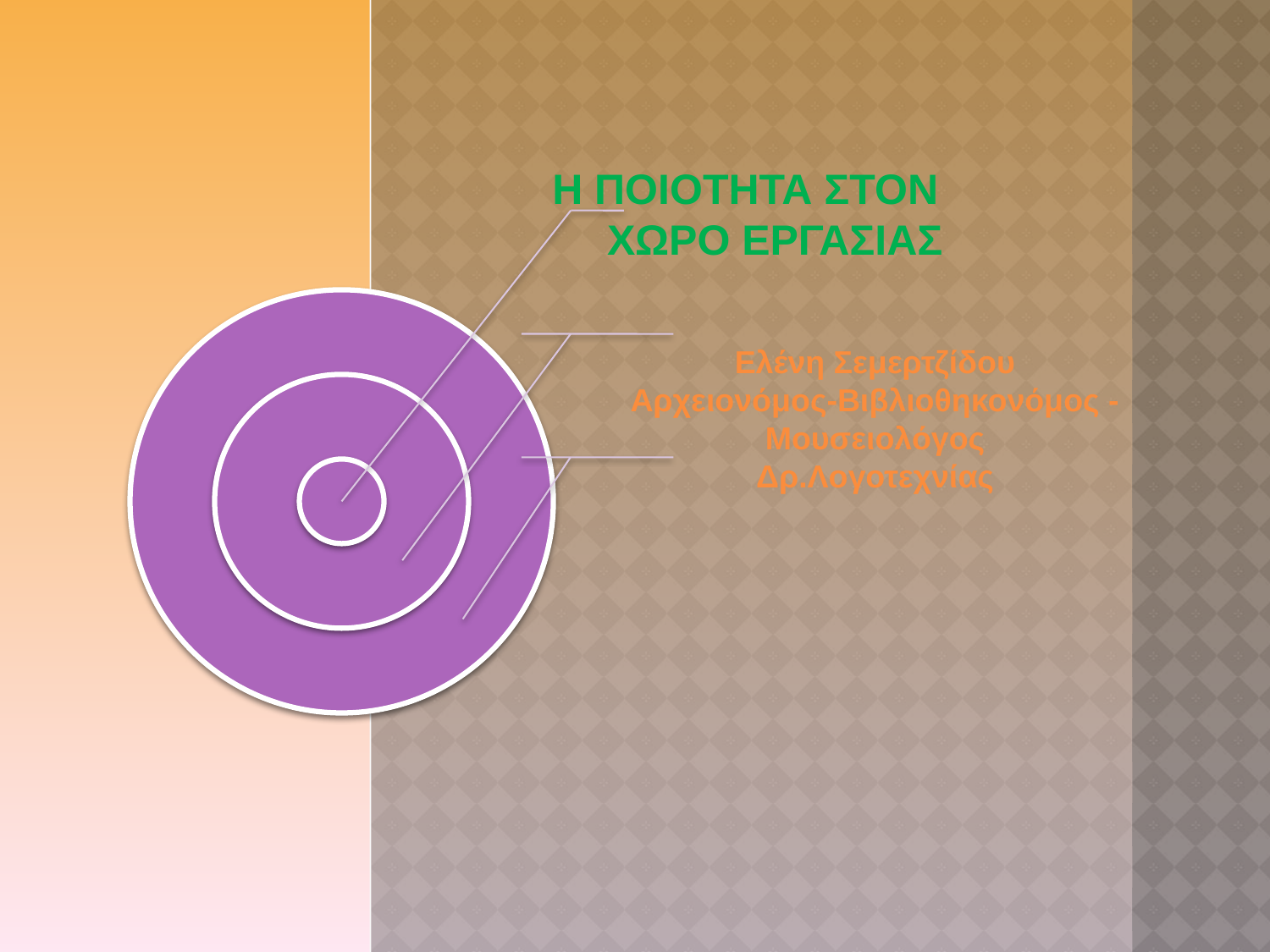

#

Η ΠΟΙΟΤΗΤΑ ΣΤΟΝ      ΧΩΡΟ ΕΡΓΑΣΙΑΣ
Ελένη Σεμερτζίδου
Αρχειονόμος-Βιβλιοθηκονόμος - Μουσειολόγος
Δρ.Λογοτεχνίας